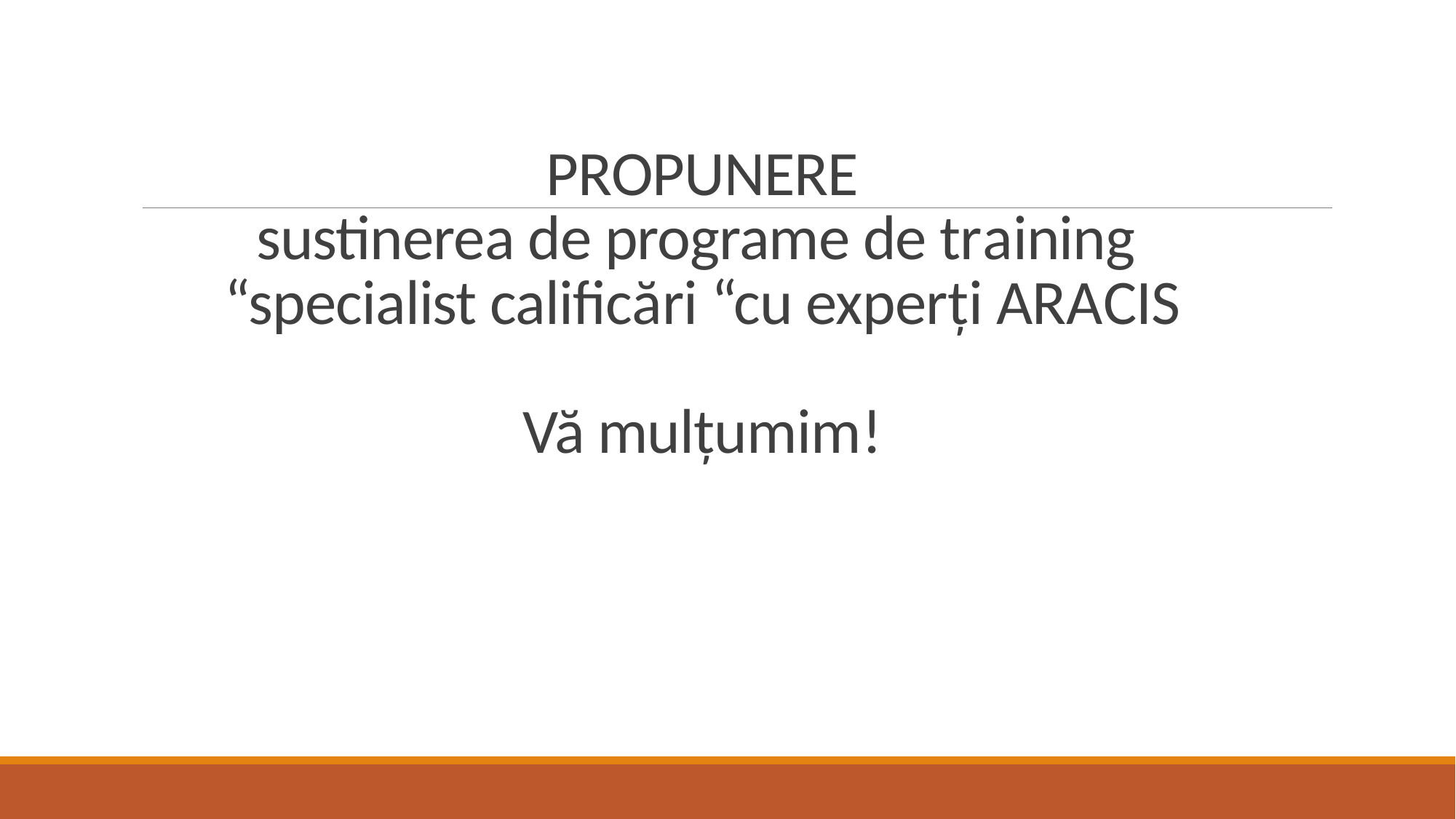

# PROPUNERE sustinerea de programe de training “specialist calificări “cu experți ARACIS Vă mulțumim!